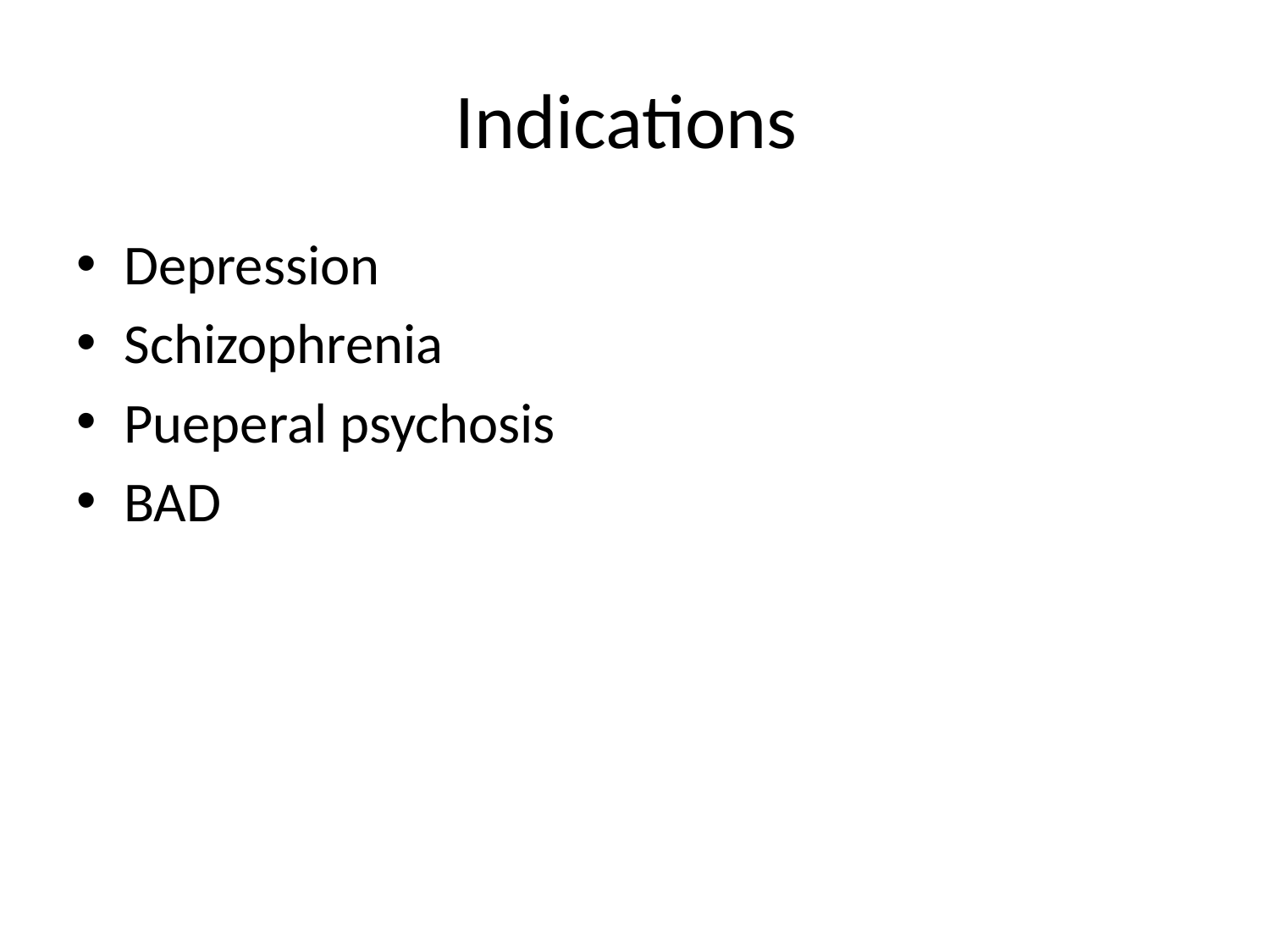

# Indications
Depression
Schizophrenia
Pueperal psychosis
BAD